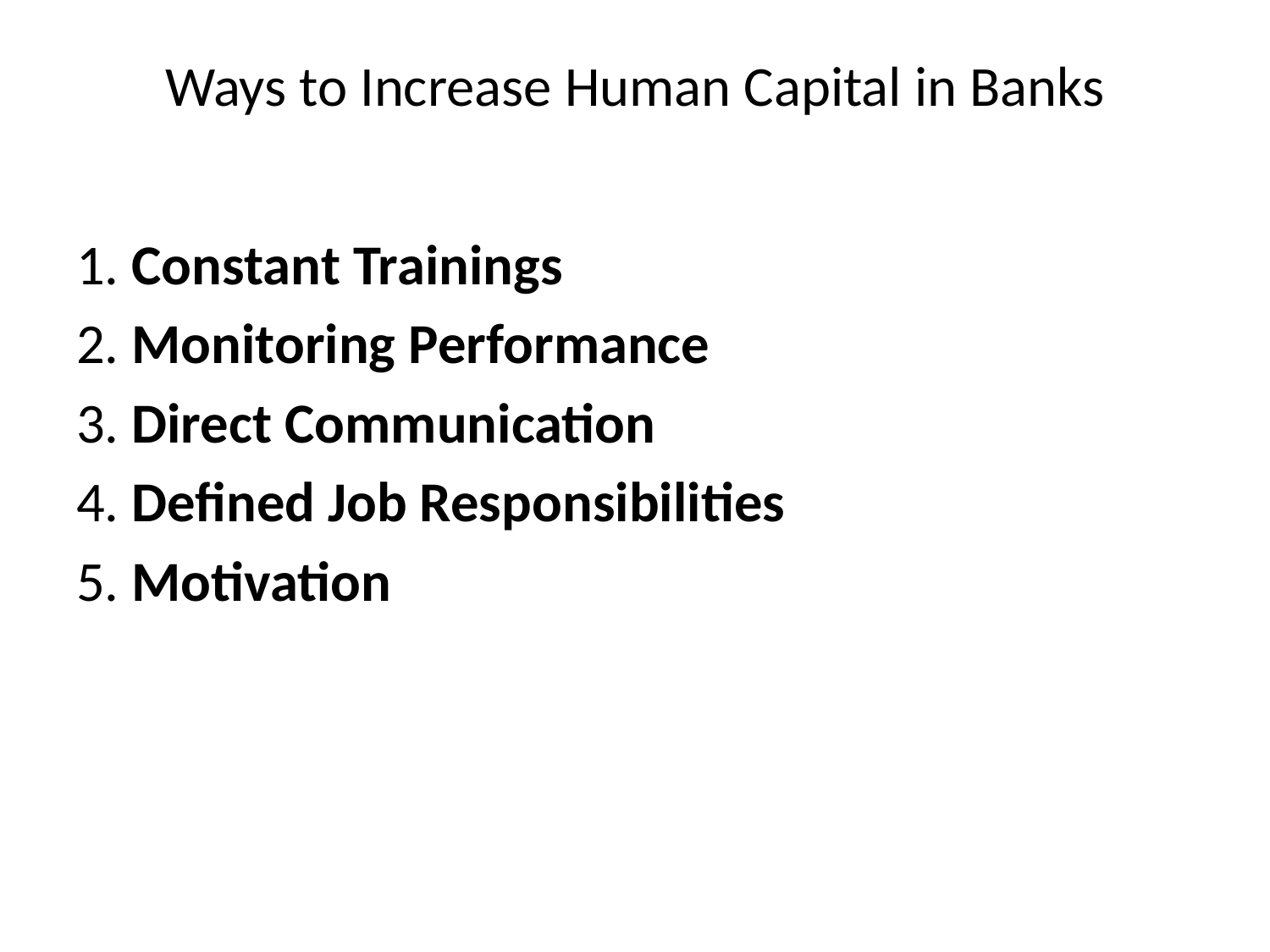

# Ways to Increase Human Capital in Banks
1. Constant Trainings
2. Monitoring Performance
3. Direct Communication
4. Defined Job Responsibilities
5. Motivation